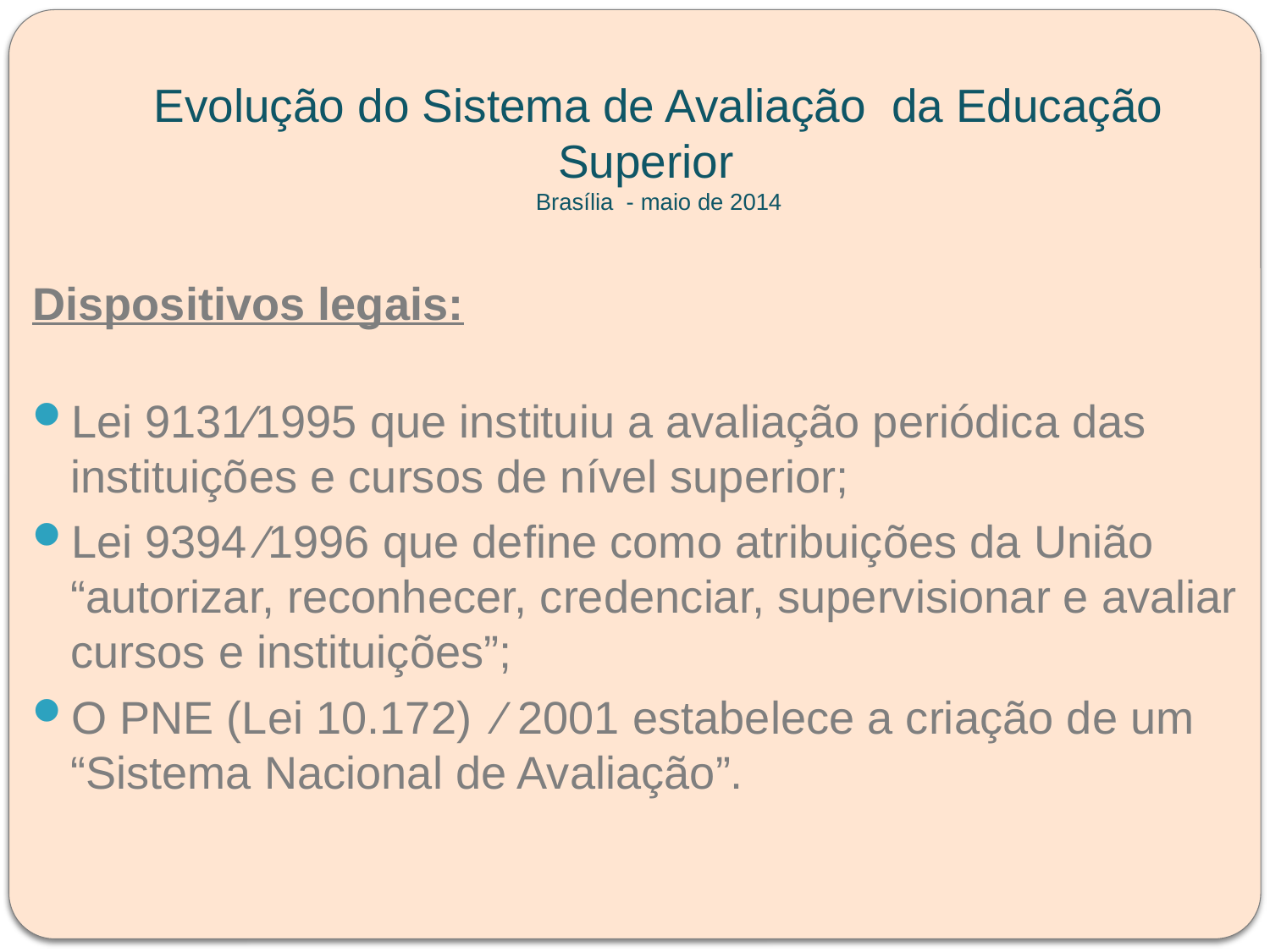

# Evolução do Sistema de Avaliação  da Educação Superior Brasília  - maio de 2014
Dispositivos legais:

Lei 9131⁄1995 que instituiu a avaliação periódica das instituições e cursos de nível superior;
Lei 9394 ⁄1996 que define como atribuições da União “autorizar, reconhecer, credenciar, supervisionar e avaliar cursos e instituições”;
O PNE (Lei 10.172)  ⁄ 2001 estabelece a criação de um  “Sistema Nacional de Avaliação”.